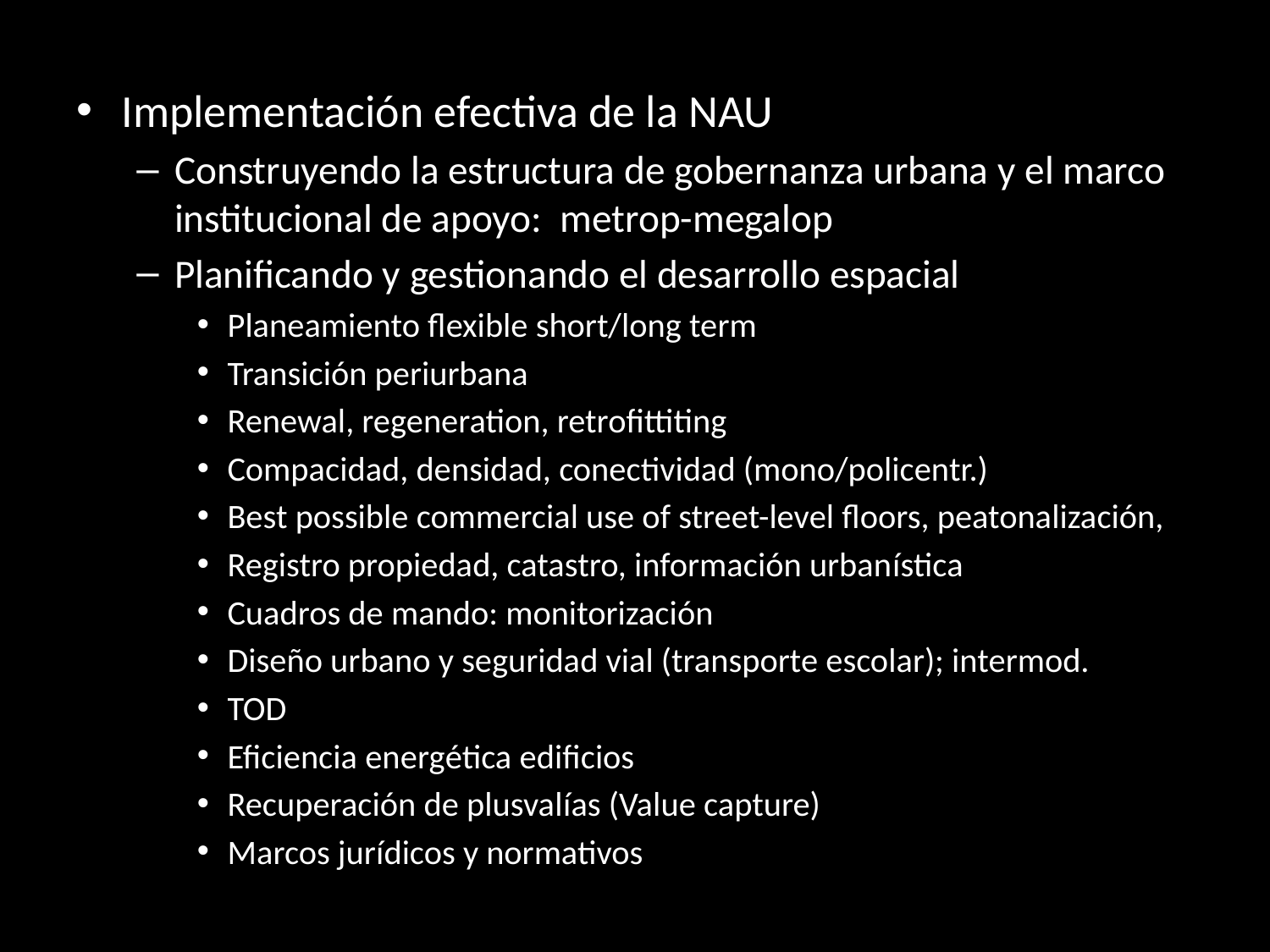

Implementación efectiva de la NAU
Construyendo la estructura de gobernanza urbana y el marco institucional de apoyo:  metrop-megalop
Planificando y gestionando el desarrollo espacial
Planeamiento flexible short/long term
Transición periurbana
Renewal, regeneration, retrofittiting
Compacidad, densidad, conectividad (mono/policentr.)
Best possible commercial use of street-level floors, peatonalización,
Registro propiedad, catastro, información urbanística
Cuadros de mando: monitorización
Diseño urbano y seguridad vial (transporte escolar); intermod.
TOD
Eficiencia energética edificios
Recuperación de plusvalías (Value capture)
Marcos jurídicos y normativos